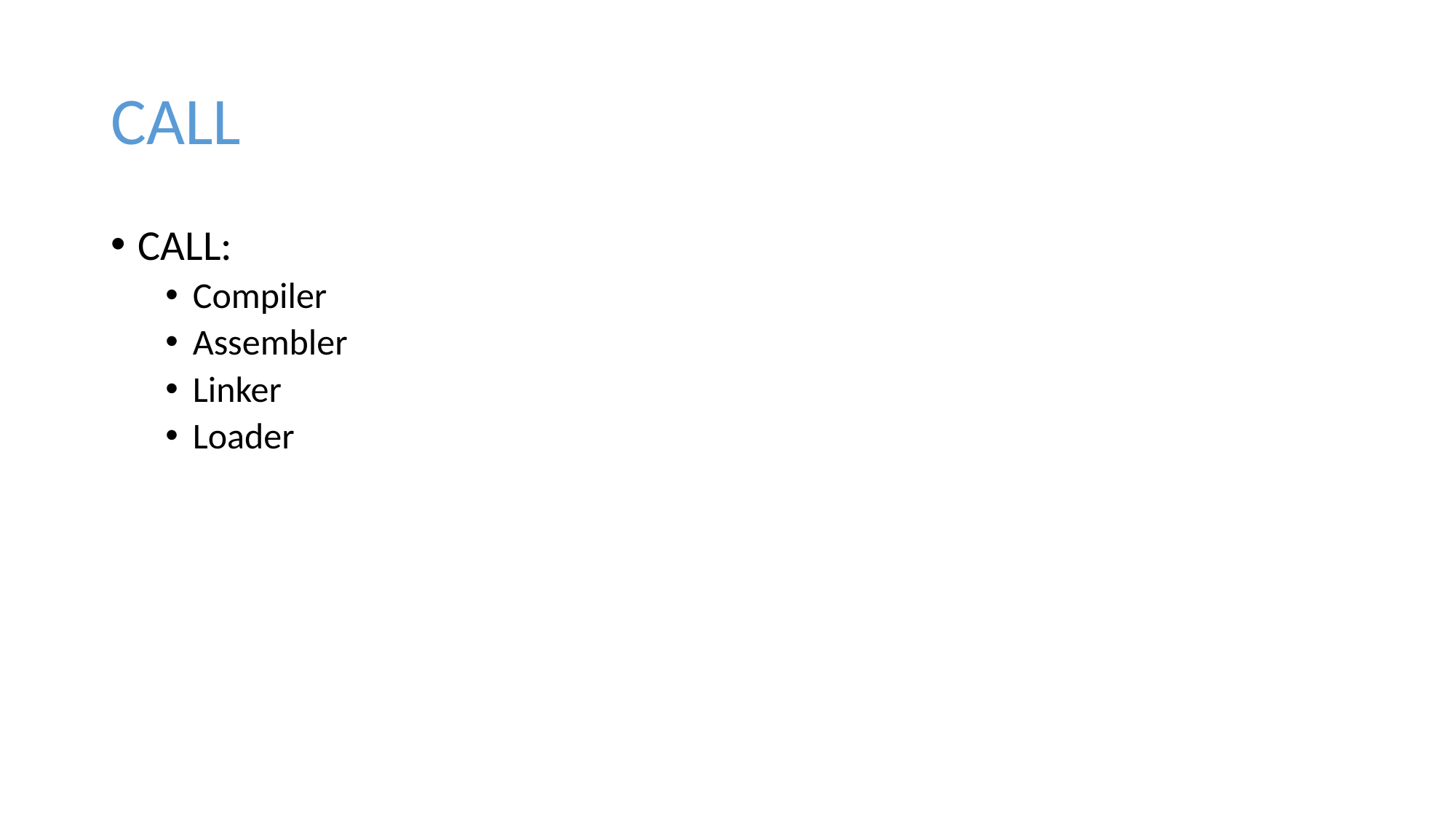

# CALL
CALL:
Compiler
Assembler
Linker
Loader